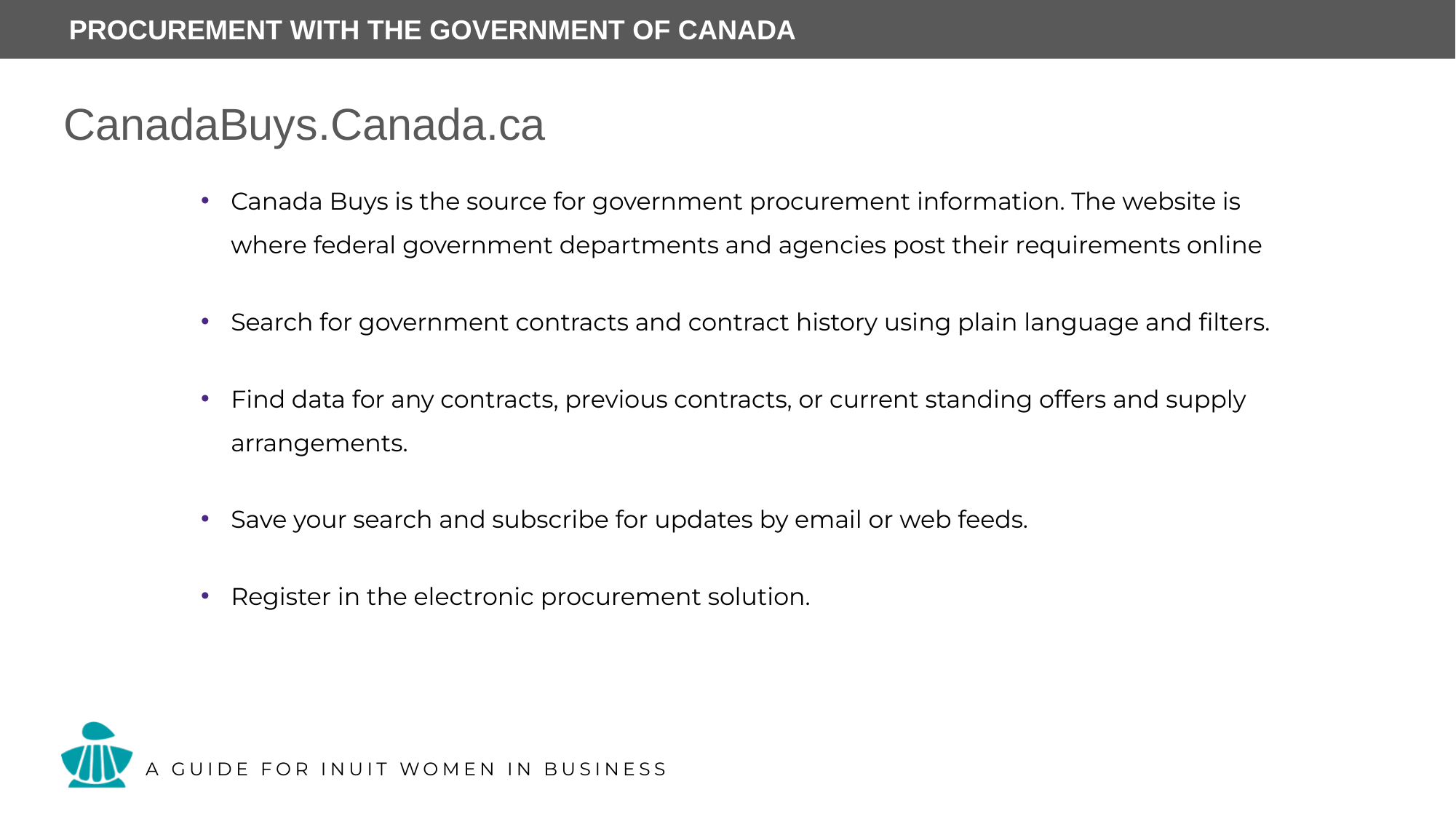

CanadaBuys.Canada.ca
Canada Buys is the source for government procurement information. The website is where federal government departments and agencies post their requirements online
Search for government contracts and contract history using plain language and filters.
Find data for any contracts, previous contracts, or current standing offers and supply arrangements.
Save your search and subscribe for updates by email or web feeds.
Register in the electronic procurement solution.